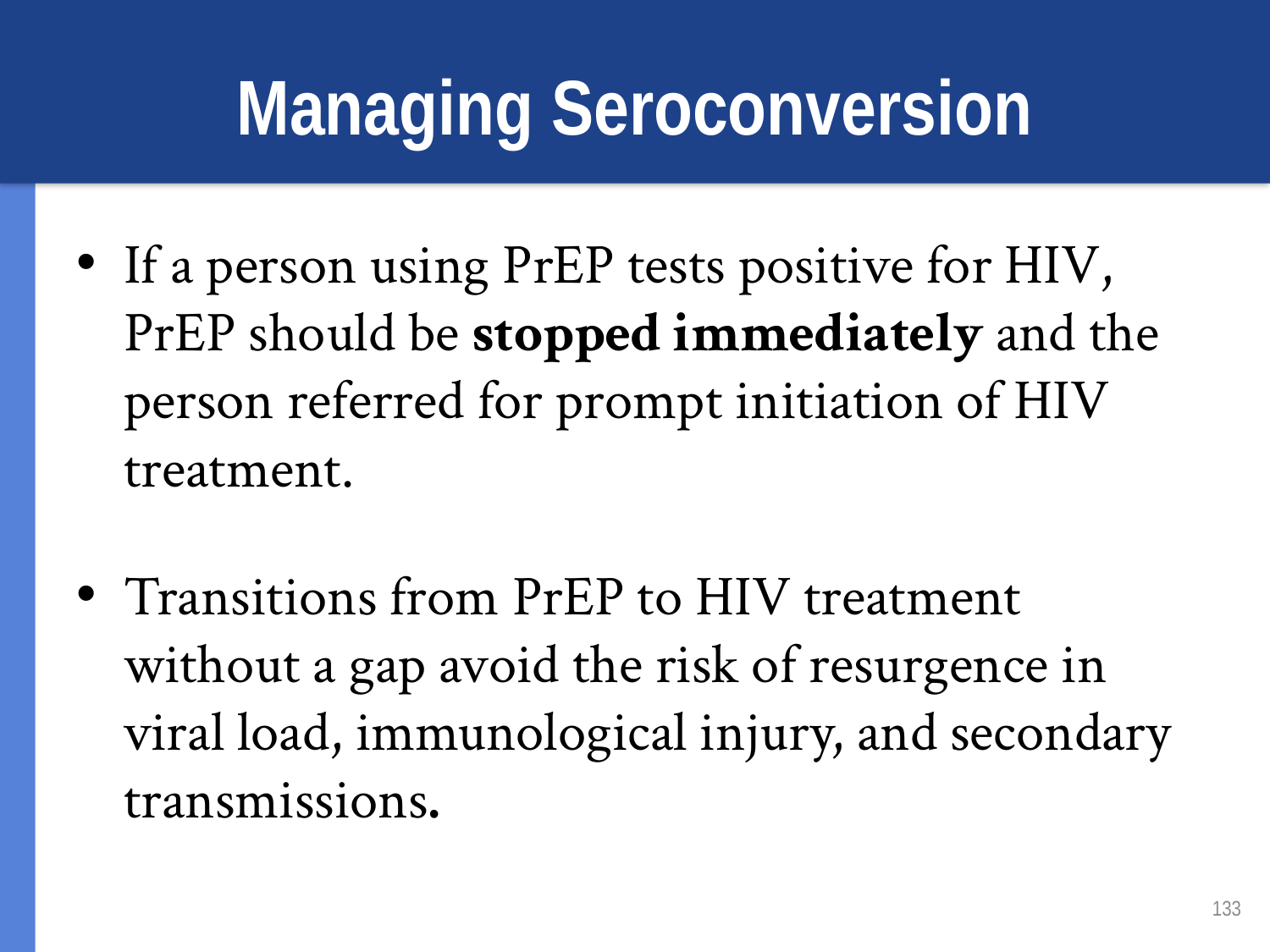

# Managing Seroconversion
If a person using PrEP tests positive for HIV, PrEP should be stopped immediately and the person referred for prompt initiation of HIV treatment.

Transitions from PrEP to HIV treatment without a gap avoid the risk of resurgence in viral load, immunological injury, and secondary transmissions.
133